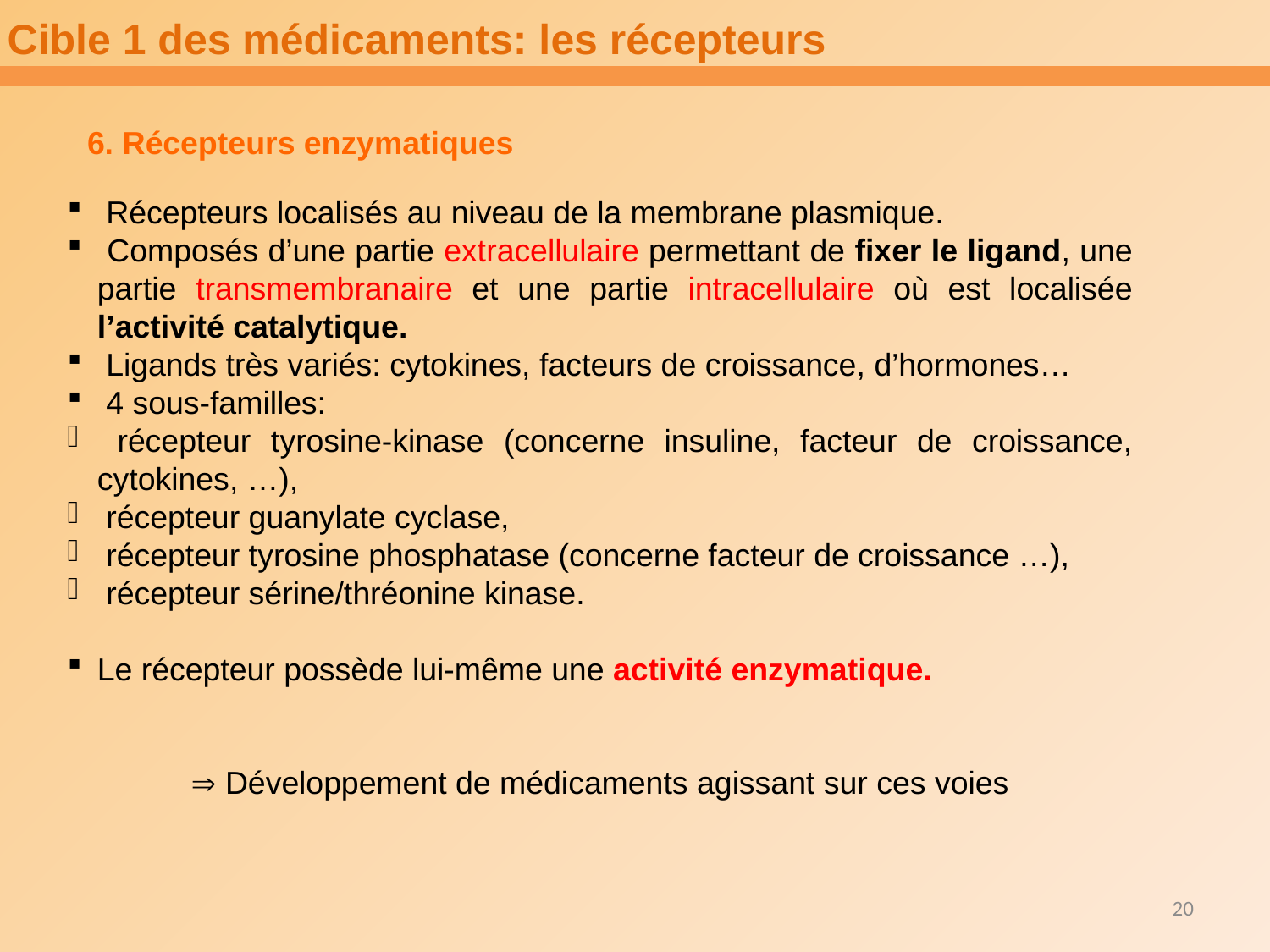

Cible 1 des médicaments: les récepteurs

6. Récepteurs enzymatiques
 Récepteurs localisés au niveau de la membrane plasmique.
 Composés d’une partie extracellulaire permettant de fixer le ligand, une partie transmembranaire et une partie intracellulaire où est localisée l’activité catalytique.
 Ligands très variés: cytokines, facteurs de croissance, d’hormones…
 4 sous-familles:
 récepteur tyrosine-kinase (concerne insuline, facteur de croissance, cytokines, …),
 récepteur guanylate cyclase,
 récepteur tyrosine phosphatase (concerne facteur de croissance …),
 récepteur sérine/thréonine kinase.

Le récepteur possède lui-même une activité enzymatique.
⇒ Développement de médicaments agissant sur ces voies
20